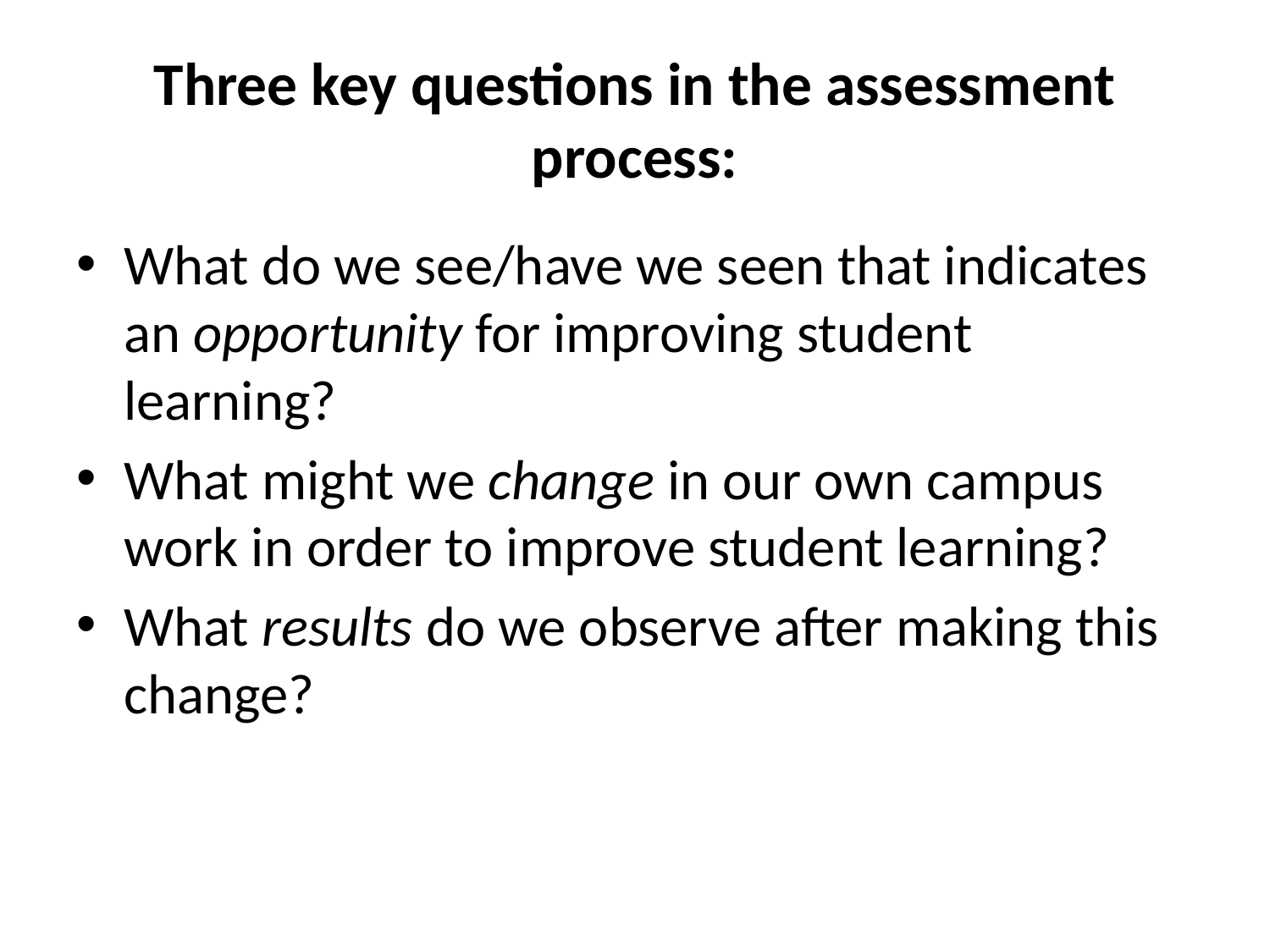

# Three key questions in the assessment process:
What do we see/have we seen that indicates an opportunity for improving student learning?
What might we change in our own campus work in order to improve student learning?
What results do we observe after making this change?